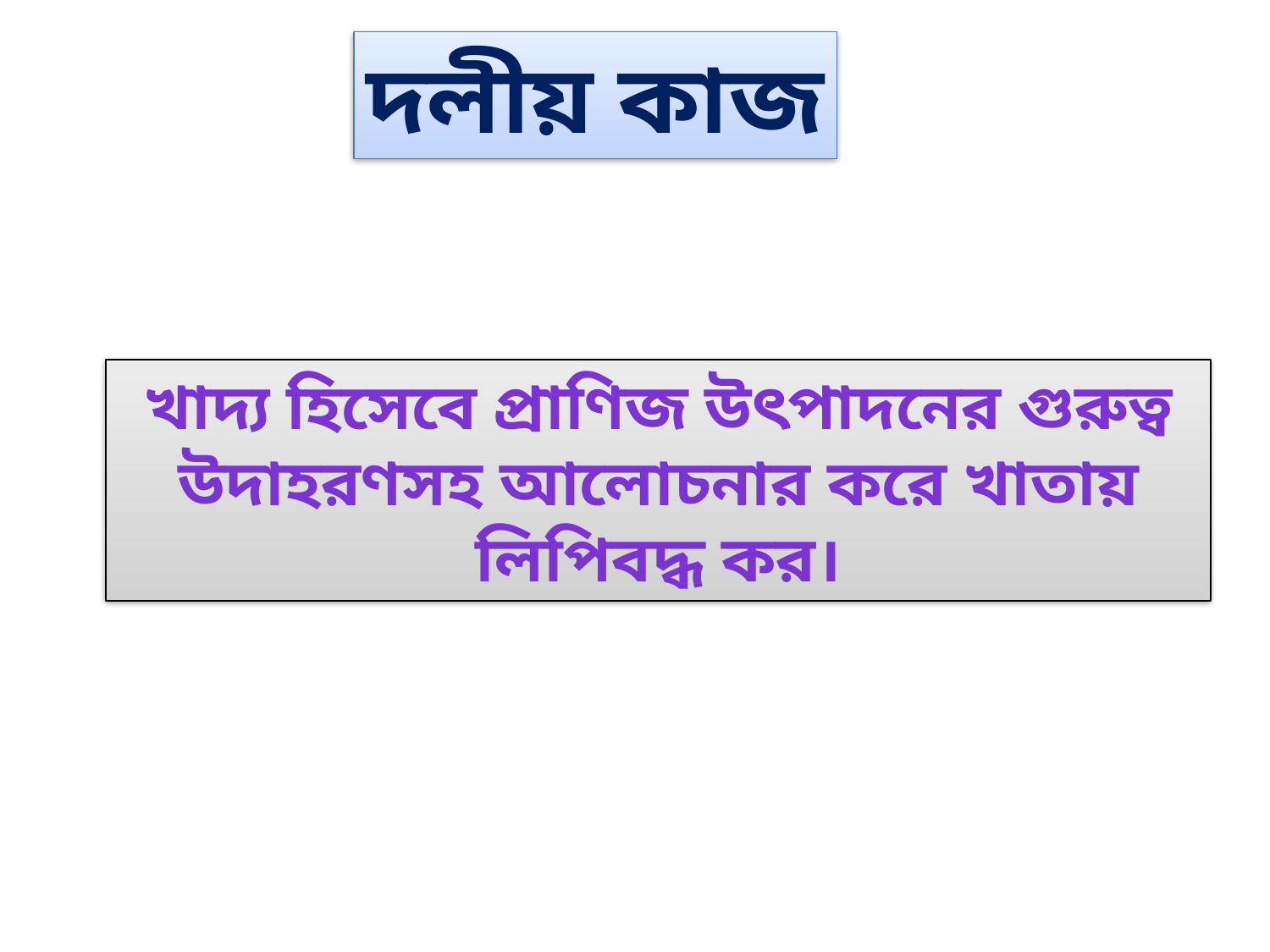

দলীয় কাজ
খাদ্য হিসেবে প্রাণিজ উৎপাদনের গুরুত্ব উদাহরণসহ আলোচনার করে খাতায় লিপিবদ্ধ কর।